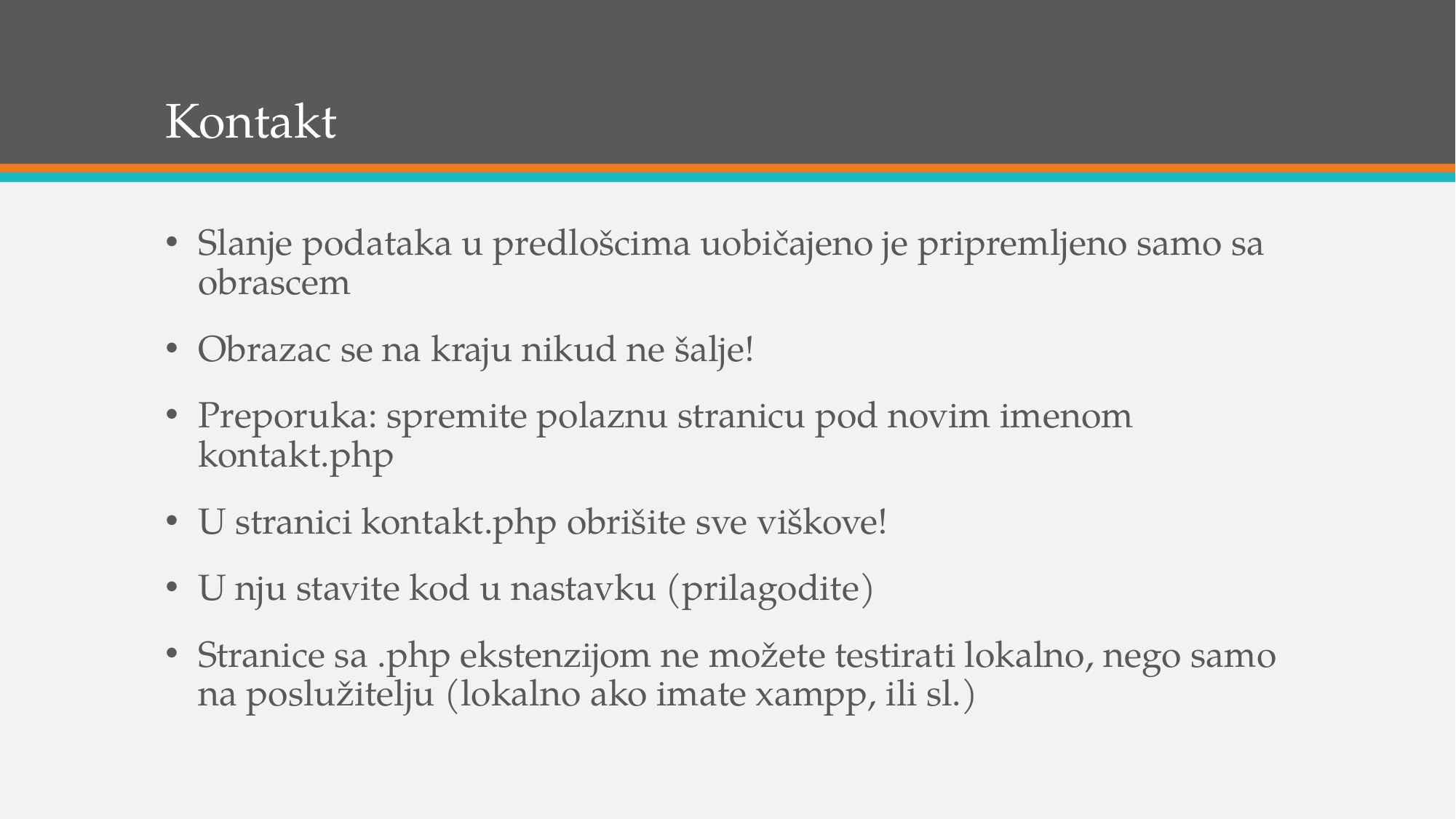

# Kontakt
Slanje podataka u predlošcima uobičajeno je pripremljeno samo sa obrascem
Obrazac se na kraju nikud ne šalje!
Preporuka: spremite polaznu stranicu pod novim imenom kontakt.php
U stranici kontakt.php obrišite sve viškove!
U nju stavite kod u nastavku (prilagodite)
Stranice sa .php ekstenzijom ne možete testirati lokalno, nego samo na poslužitelju (lokalno ako imate xampp, ili sl.)